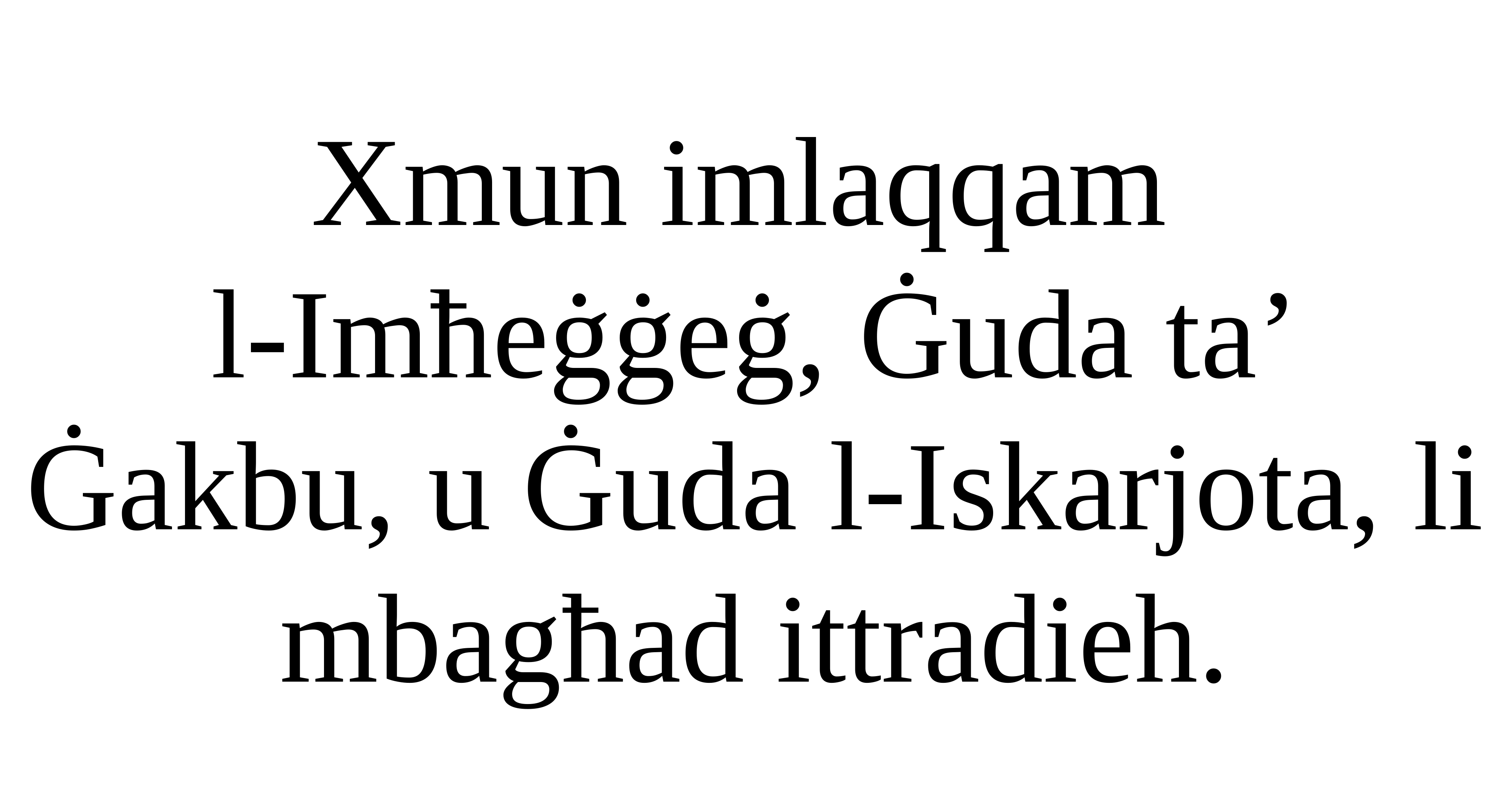

Xmun imlaqqam
l-Imħeġġeġ, Ġuda ta’ Ġakbu, u Ġuda l-Iskarjota, li mbagħad ittradieh.